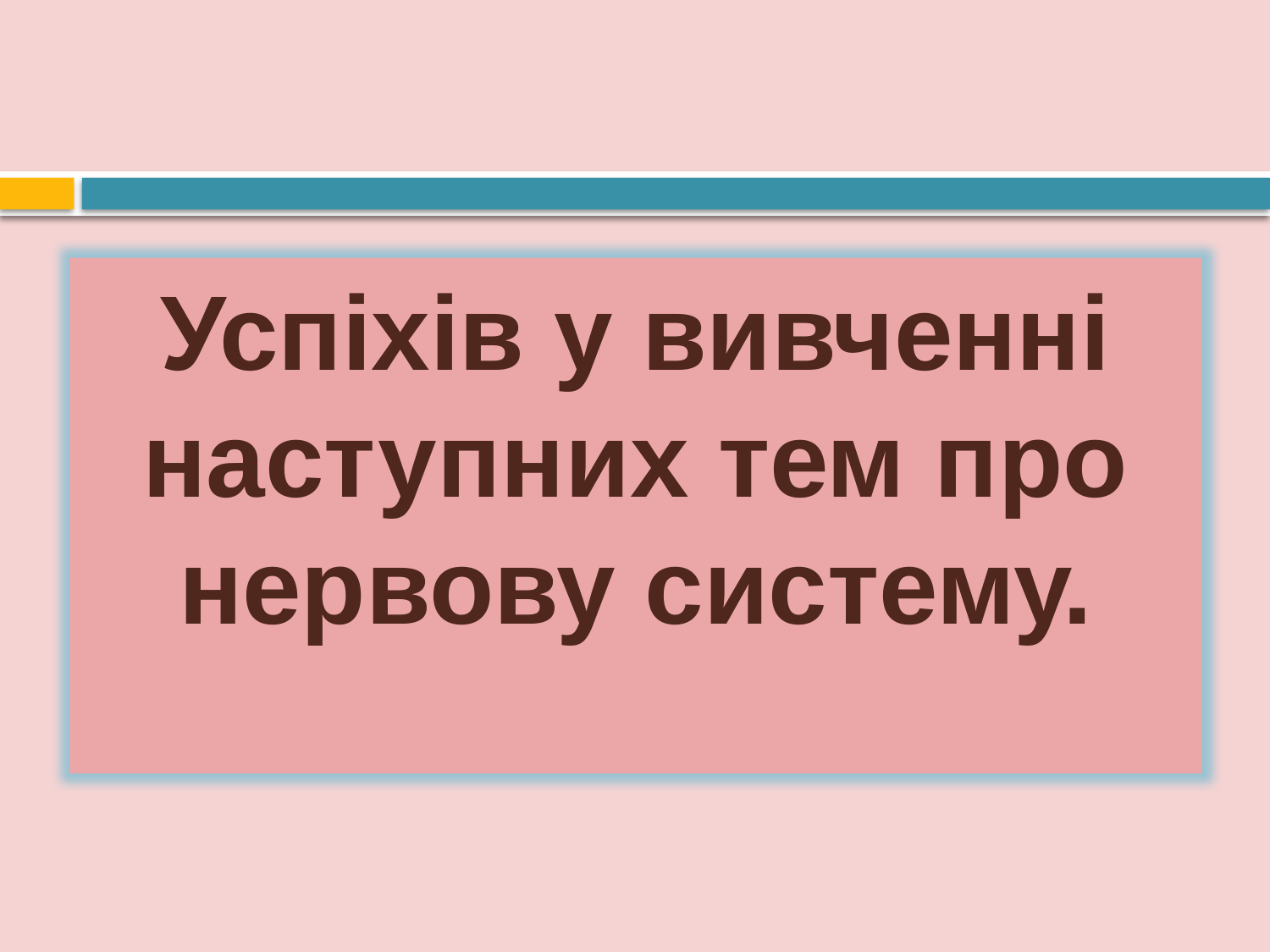

Успіхів у вивченні наступних тем про нервову систему.